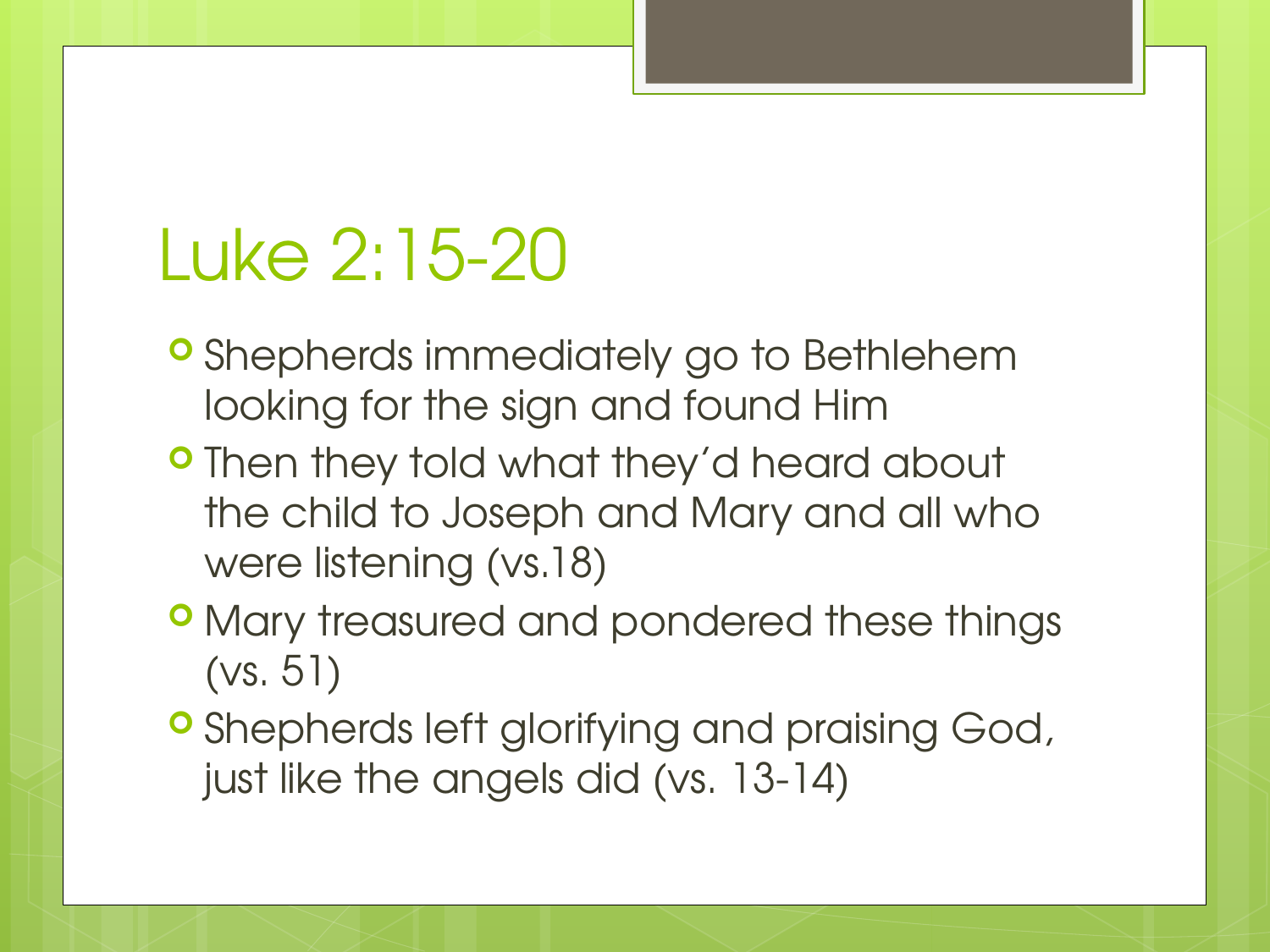

# Luke 2:15-20
Shepherds immediately go to Bethlehem looking for the sign and found Him
Then they told what they’d heard about the child to Joseph and Mary and all who were listening (vs.18)
Mary treasured and pondered these things (vs. 51)
Shepherds left glorifying and praising God, just like the angels did (vs. 13-14)